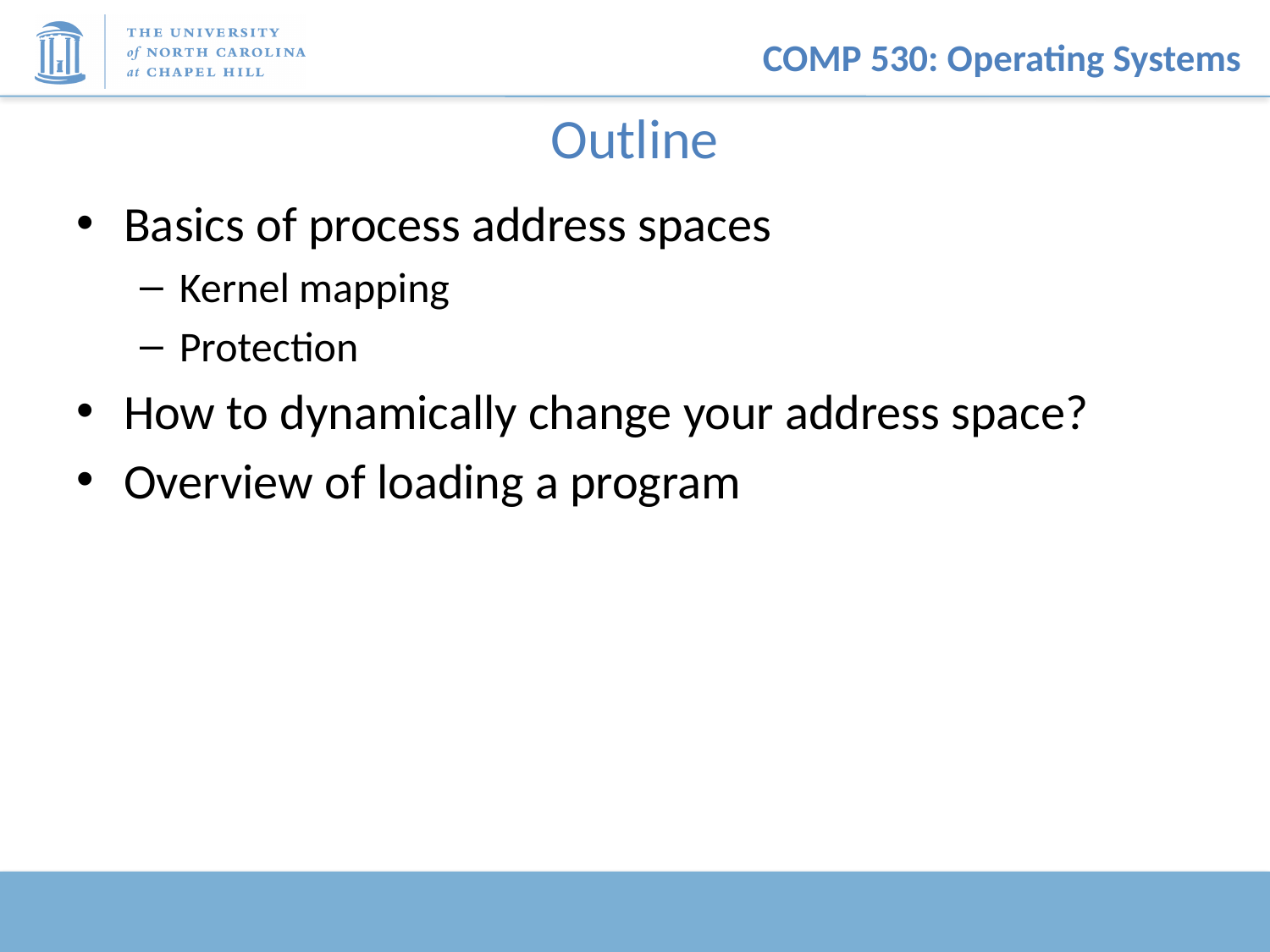

# Outline
Basics of process address spaces
Kernel mapping
Protection
How to dynamically change your address space?
Overview of loading a program